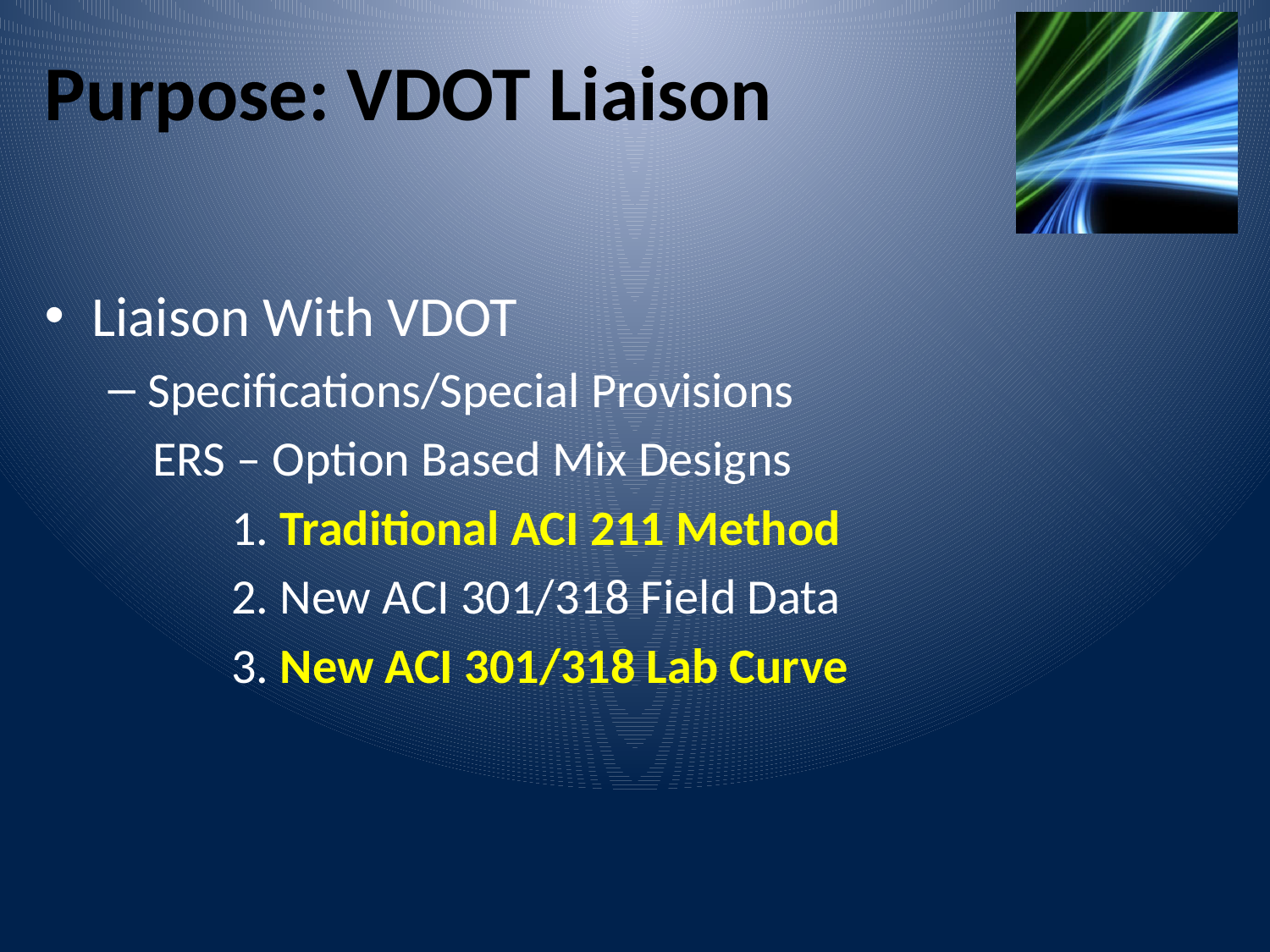

# Purpose: VDOT Liaison

Liaison With VDOT
Specifications/Special Provisions
    ERS – Option Based Mix Designs
           1. Traditional ACI 211 Method
           2. New ACI 301/318 Field Data
           3. New ACI 301/318 Lab Curve